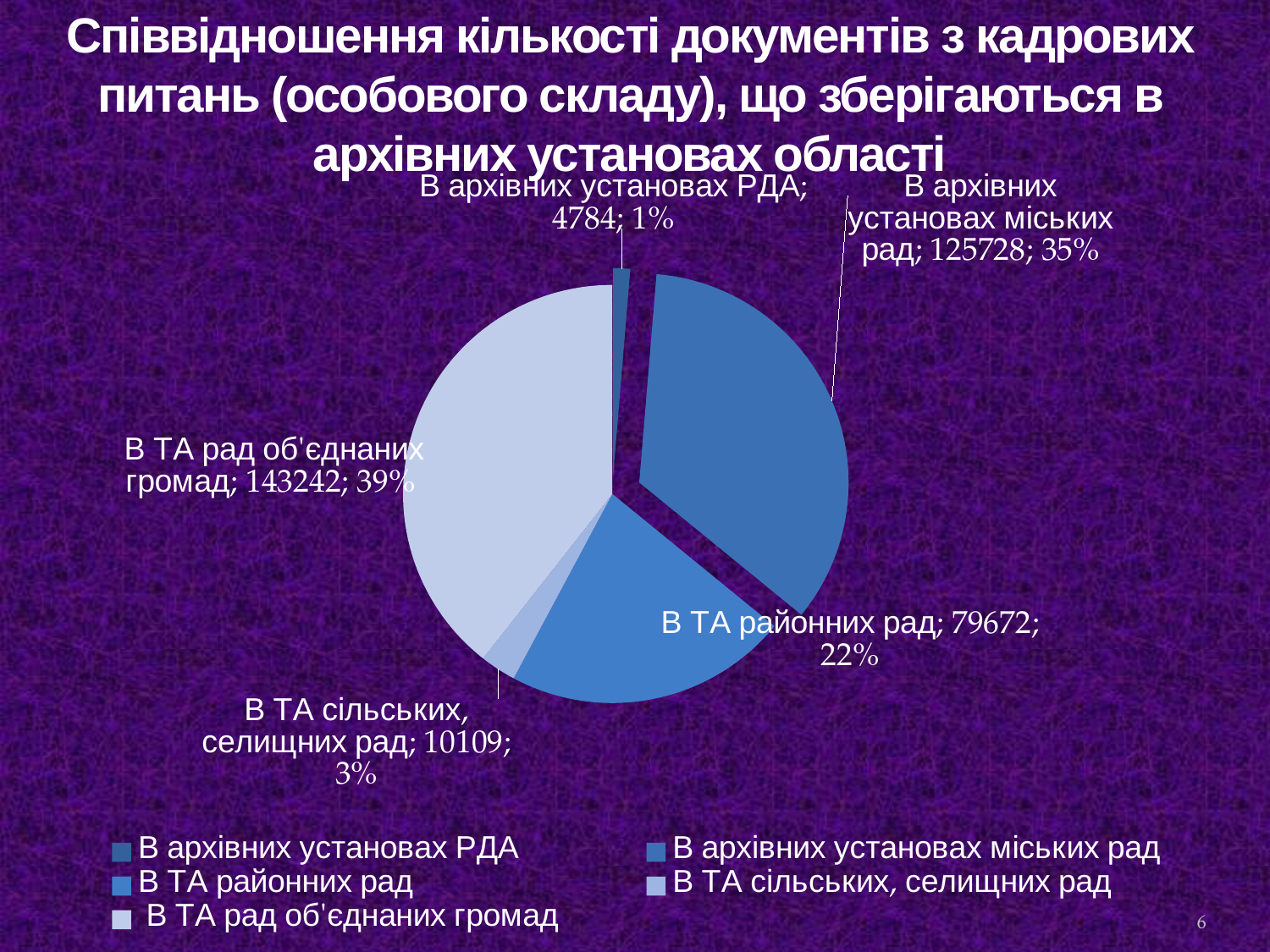

# Співвідношення кількості документів з кадрових питань (особового складу), що зберігаються в архівних установах області

[unsupported chart]

6